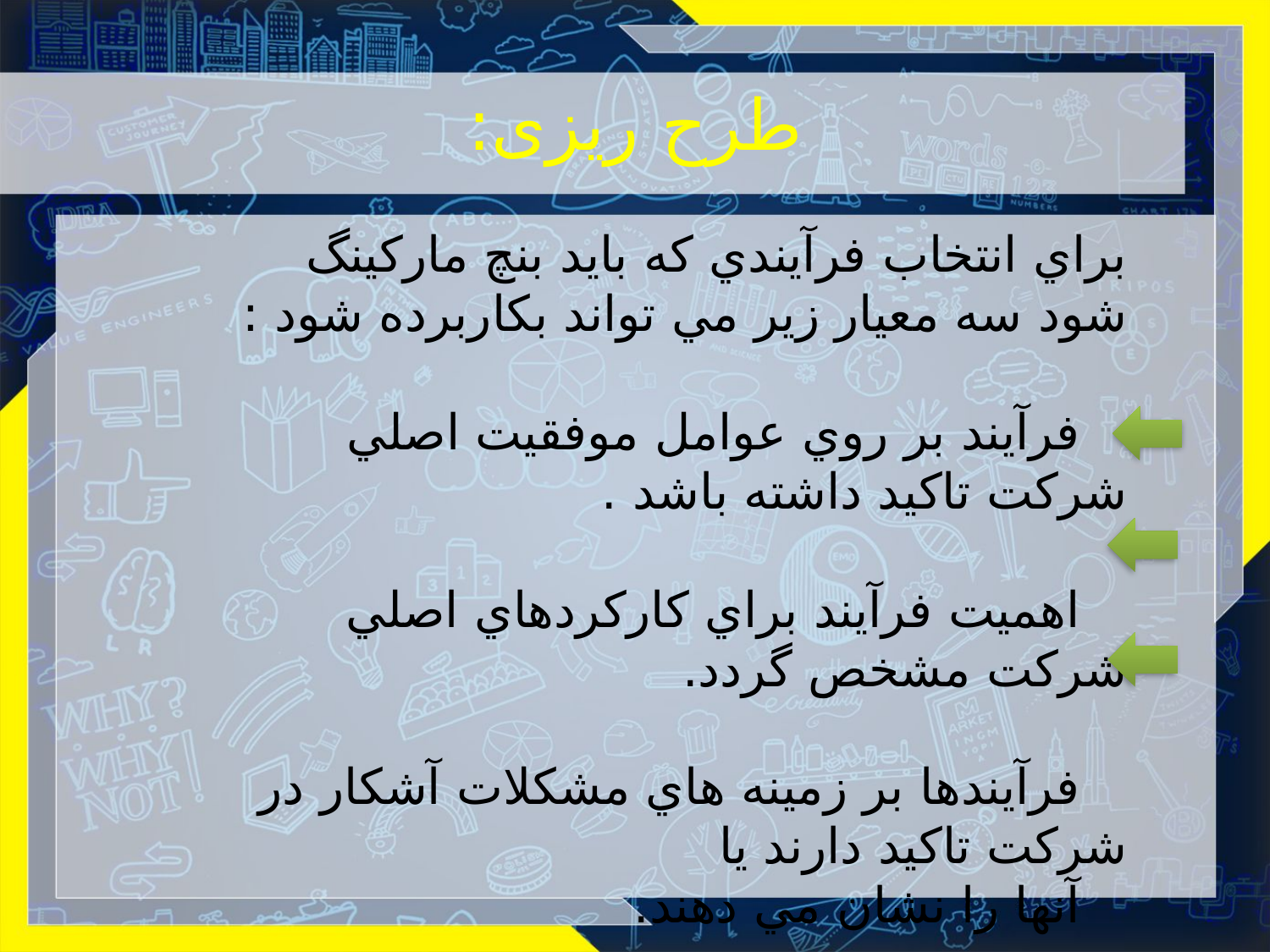

# طرح ریزی:
براي انتخاب فرآيندي كه بايد بنچ ماركينگ شود سه معيار زير مي تواند بكاربرده شود :

   فرآيند بر روي عوامل موفقيت اصلي شركت تاكيد داشته باشد .

   اهميت فرآيند براي كاركردهاي اصلي شركت مشخص گردد.

   فرآيندها بر زمينه هاي مشكلات آشكار در شركت تاكيد دارند يا
   آنها را نشان مي دهند.